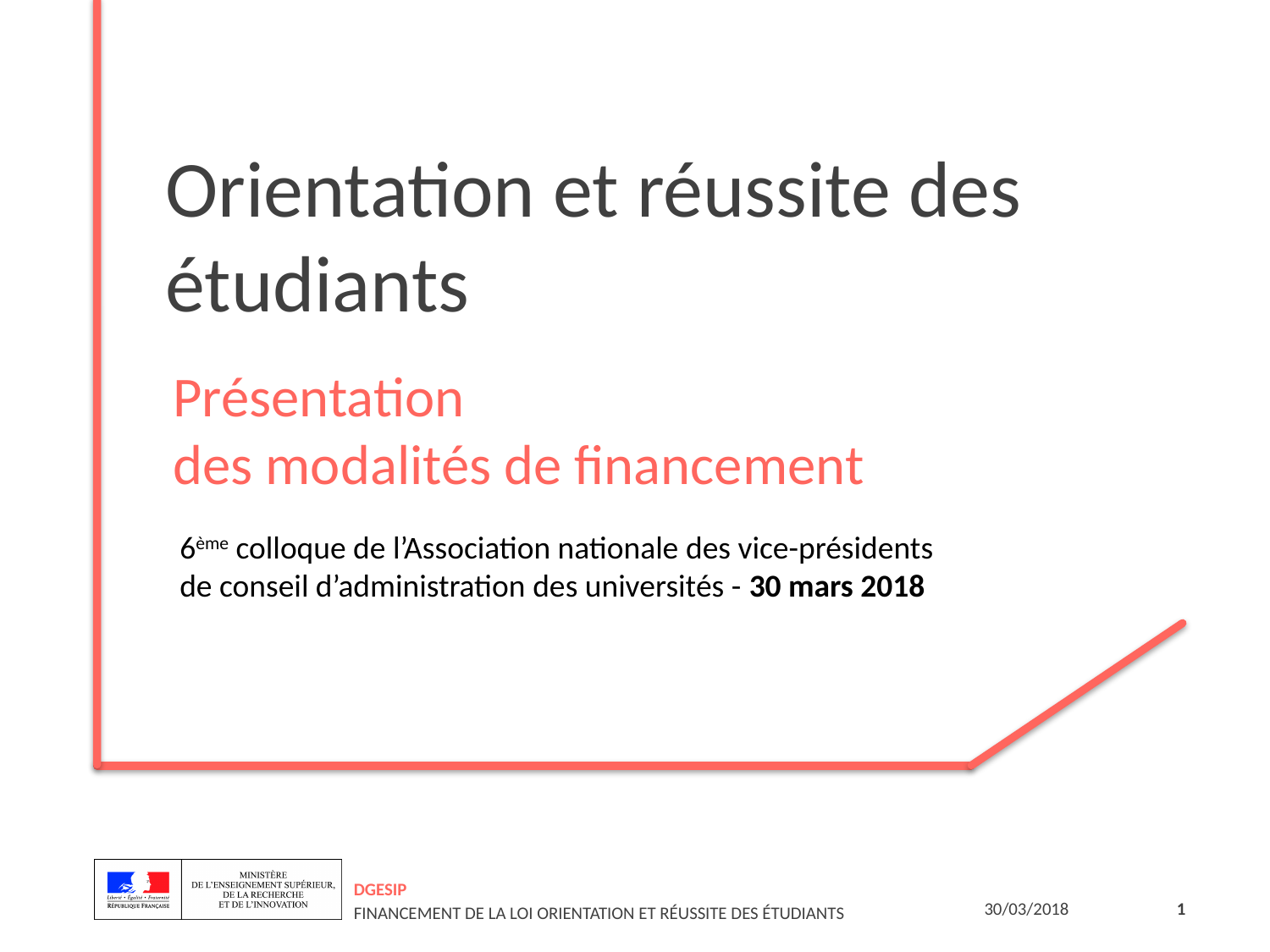

# Orientation et réussite des étudiants
Présentation
des modalités de financement
6ème colloque de l’Association nationale des vice-présidents de conseil d’administration des universités - 30 mars 2018

DGESIP
Financement de la loi orientation et réussite des étudiants

30/03/2018
1